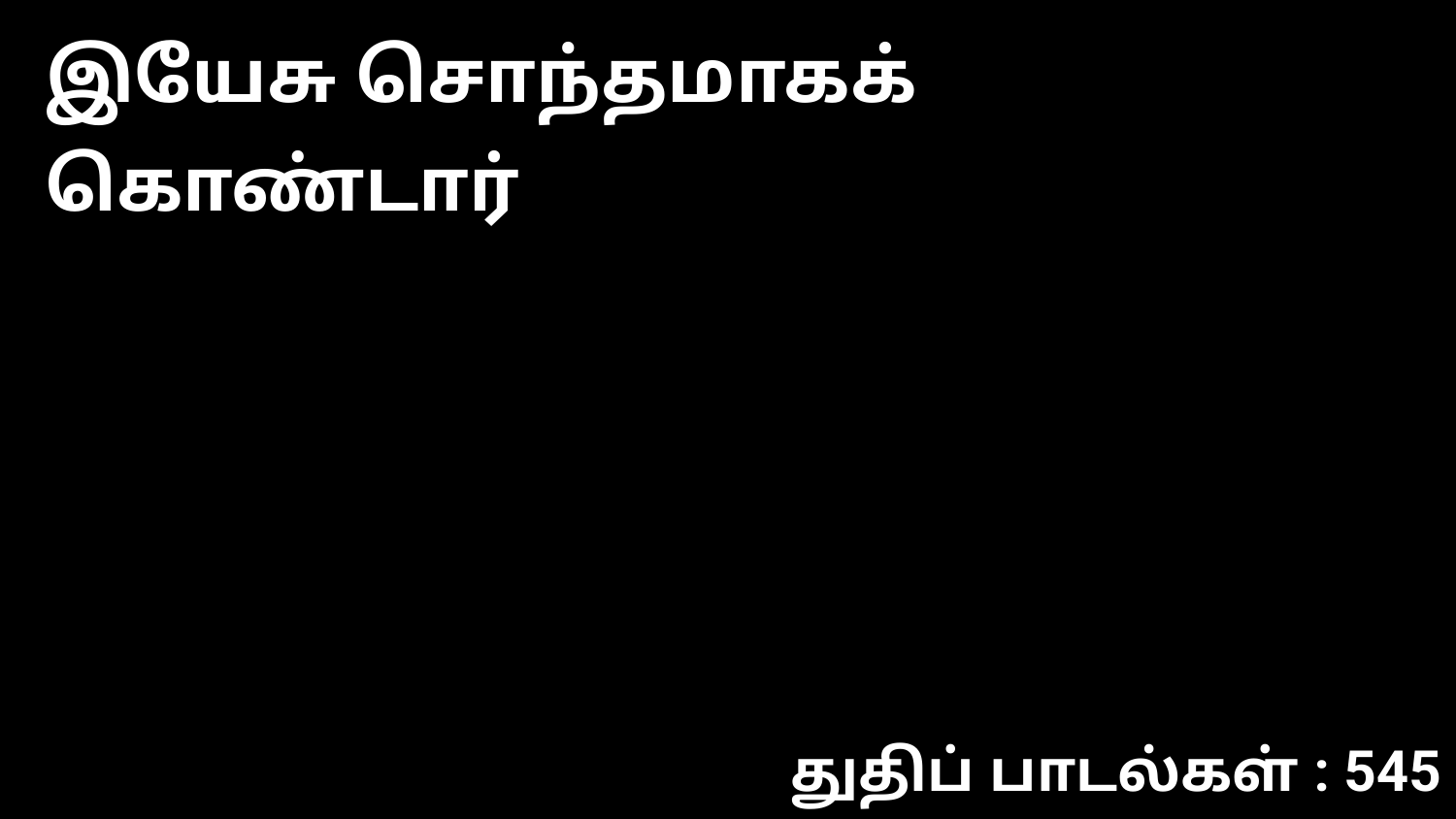

இயேசு சொந்தமாகக் கொண்டார்
துதிப் பாடல்கள் : 545